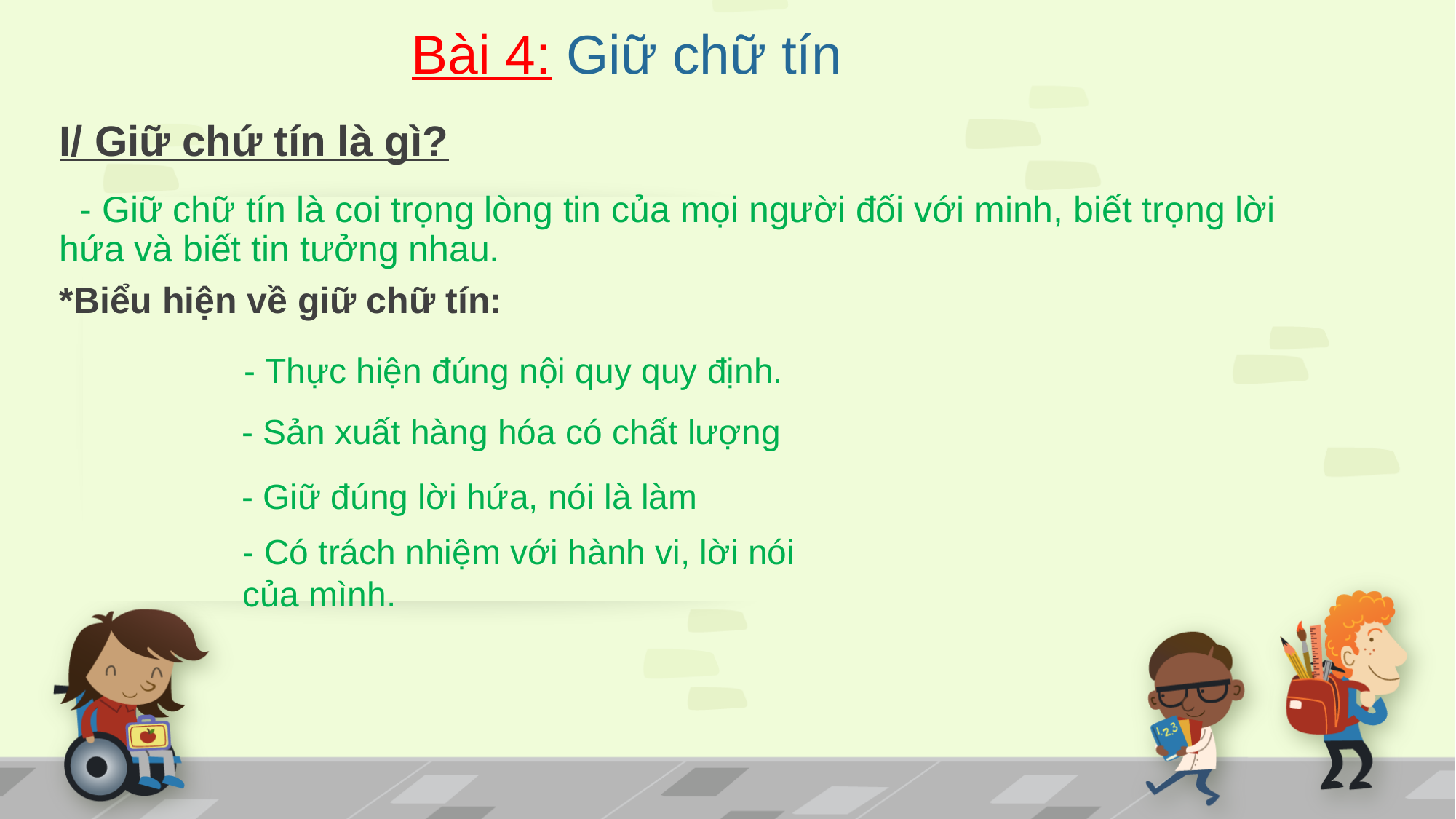

Bài 4: Giữ chữ tín
I/ Giữ chứ tín là gì?

  - Giữ chữ tín là coi trọng lòng tin của mọi người đối với minh, biết trọng lời hứa và biết tin tưởng nhau.

*Biểu hiện về giữ chữ tín:

- Thực hiện đúng nội quy quy định.
- Sản xuất hàng hóa có chất lượng
- Giữ đúng lời hứa, nói là làm
- Có trách nhiệm với hành vi, lời nói của mình.